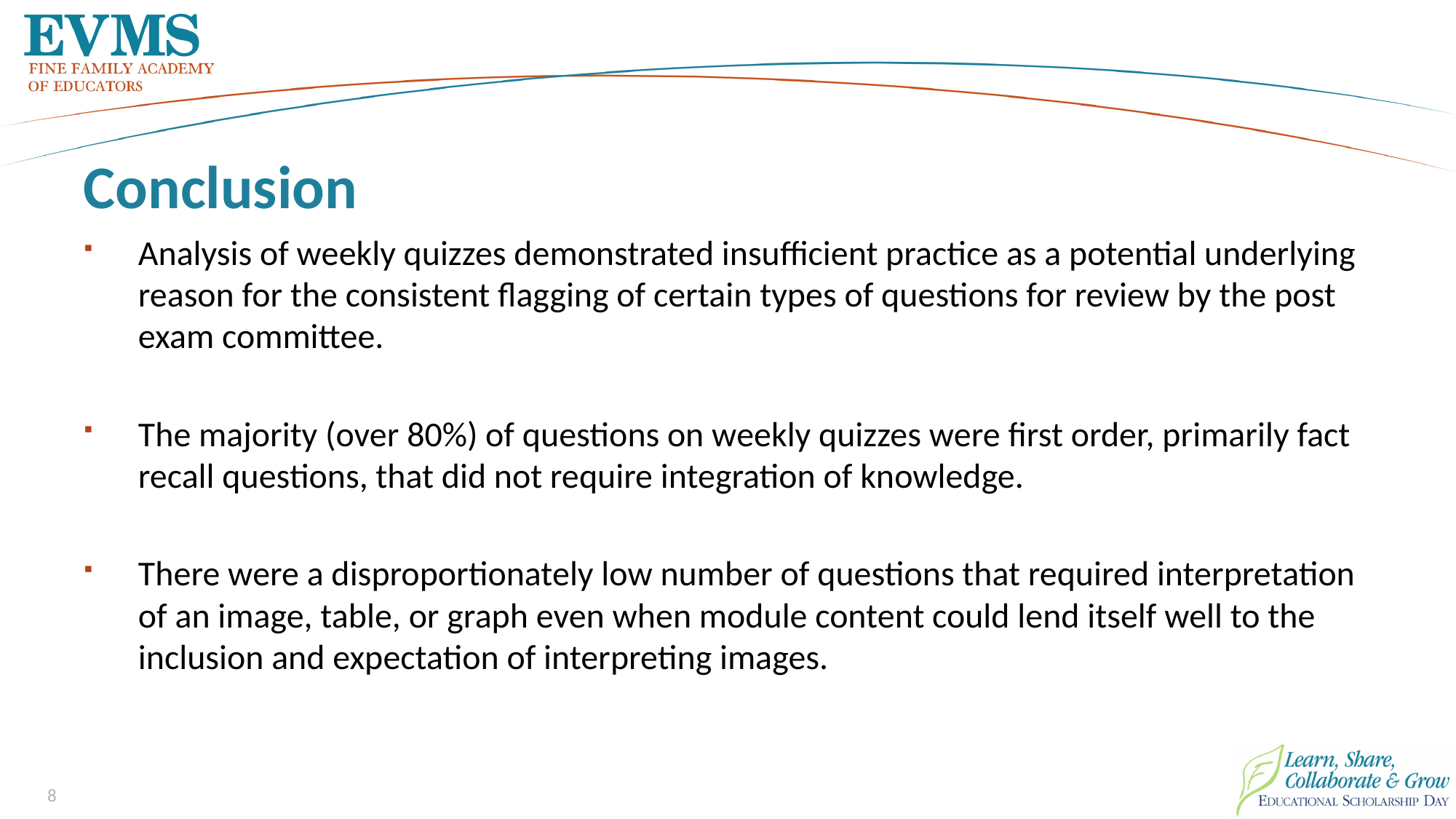

# Conclusion
Analysis of weekly quizzes demonstrated insufficient practice as a potential underlying reason for the consistent flagging of certain types of questions for review by the post exam committee.

The majority (over 80%) of questions on weekly quizzes were first order, primarily fact recall questions, that did not require integration of knowledge.

There were a disproportionately low number of questions that required interpretation of an image, table, or graph even when module content could lend itself well to the inclusion and expectation of interpreting images.

8